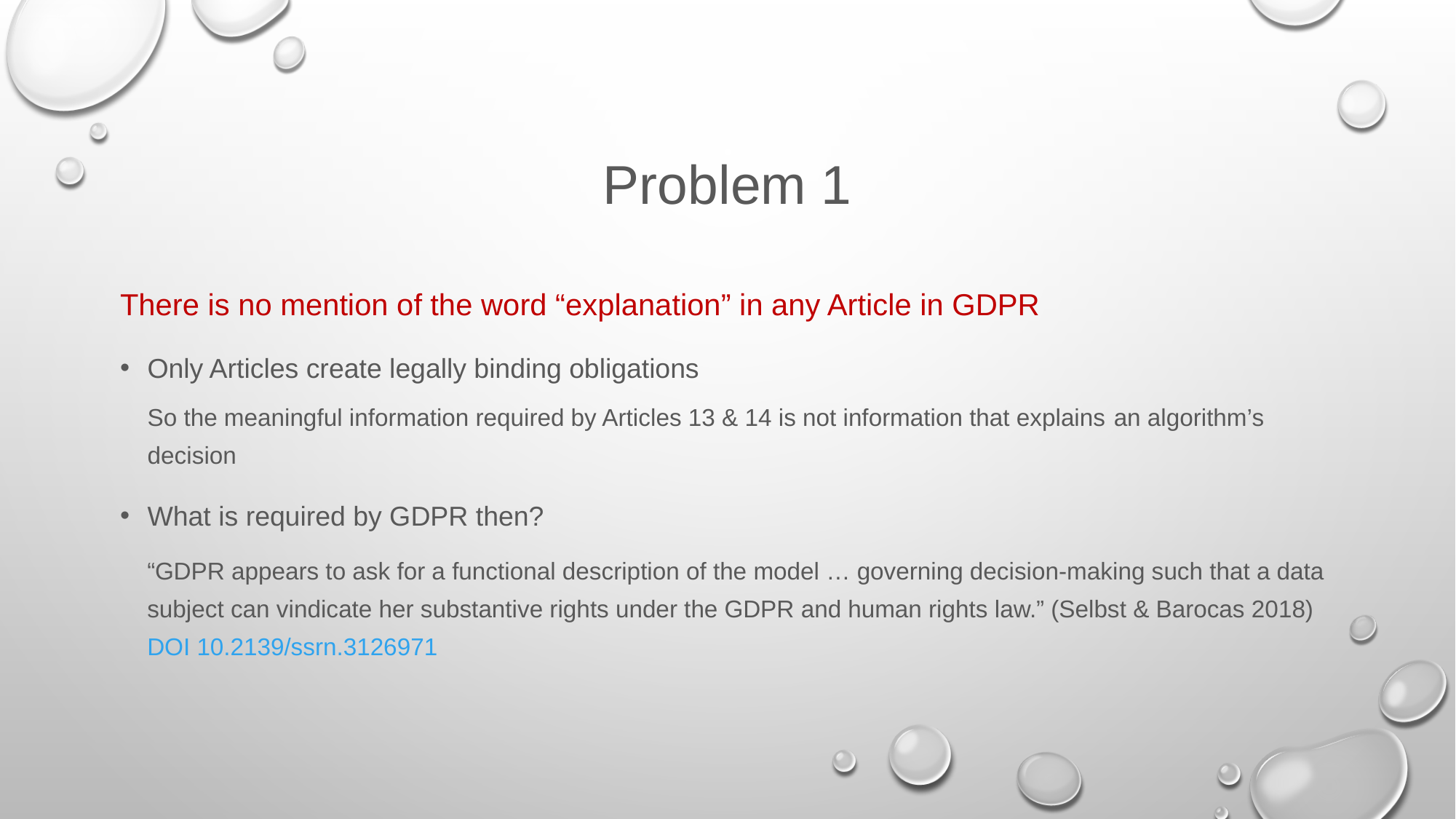

# Problem 1
There is no mention of the word “explanation” in any Article in GDPR
Only Articles create legally binding obligations
So the meaningful information required by Articles 13 & 14 is not information that explains an algorithm’s decision
What is required by GDPR then?
“GDPR appears to ask for a functional description of the model … governing decision-making such that a data subject can vindicate her substantive rights under the GDPR and human rights law.” (Selbst & Barocas 2018) DOI 10.2139/ssrn.3126971